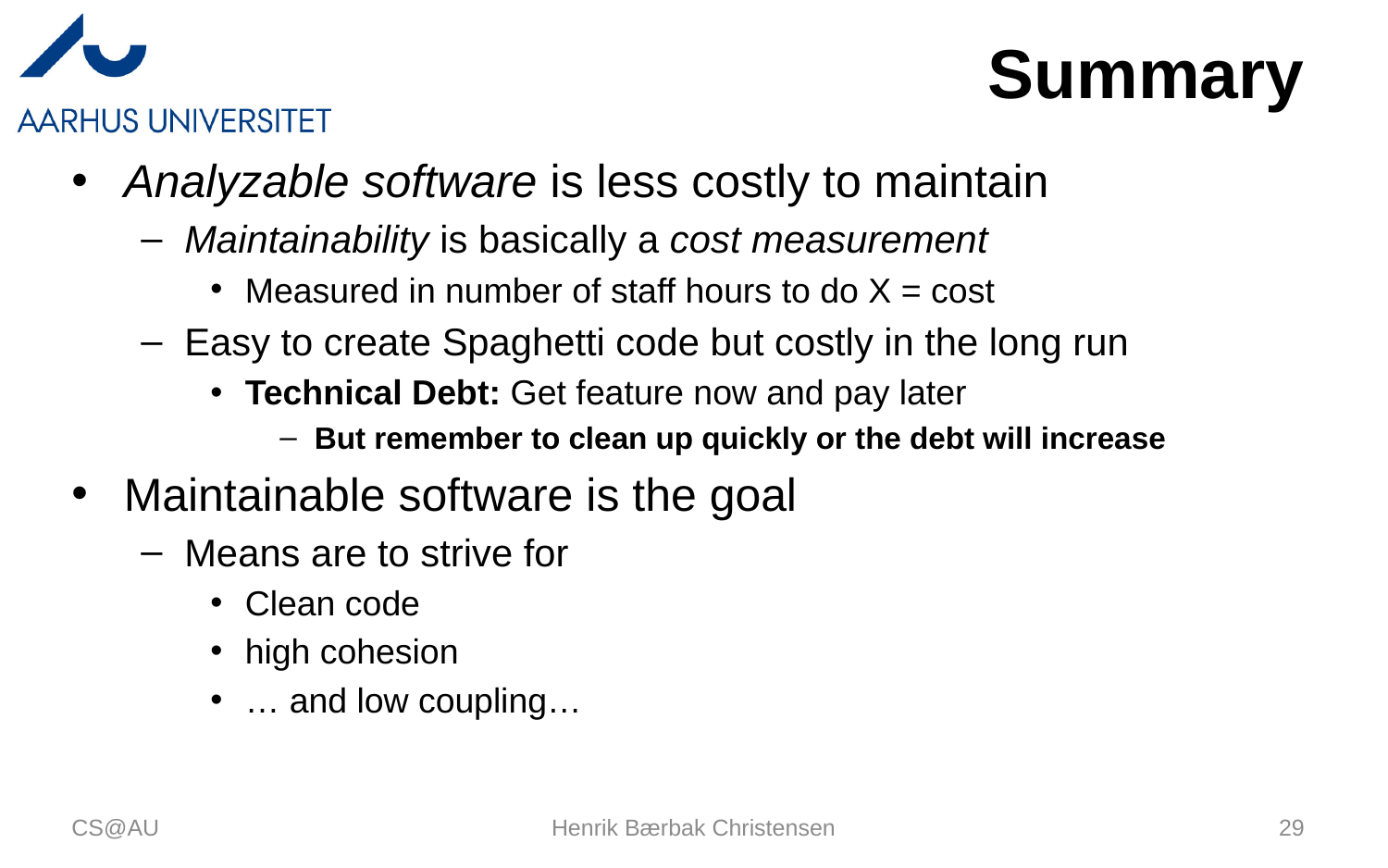

# Summary
Analyzable software is less costly to maintain
Maintainability is basically a cost measurement
Measured in number of staff hours to do X = cost
Easy to create Spaghetti code but costly in the long run
Technical Debt: Get feature now and pay later
But remember to clean up quickly or the debt will increase
Maintainable software is the goal
Means are to strive for
Clean code
high cohesion
… and low coupling…
CS@AU
Henrik Bærbak Christensen
29